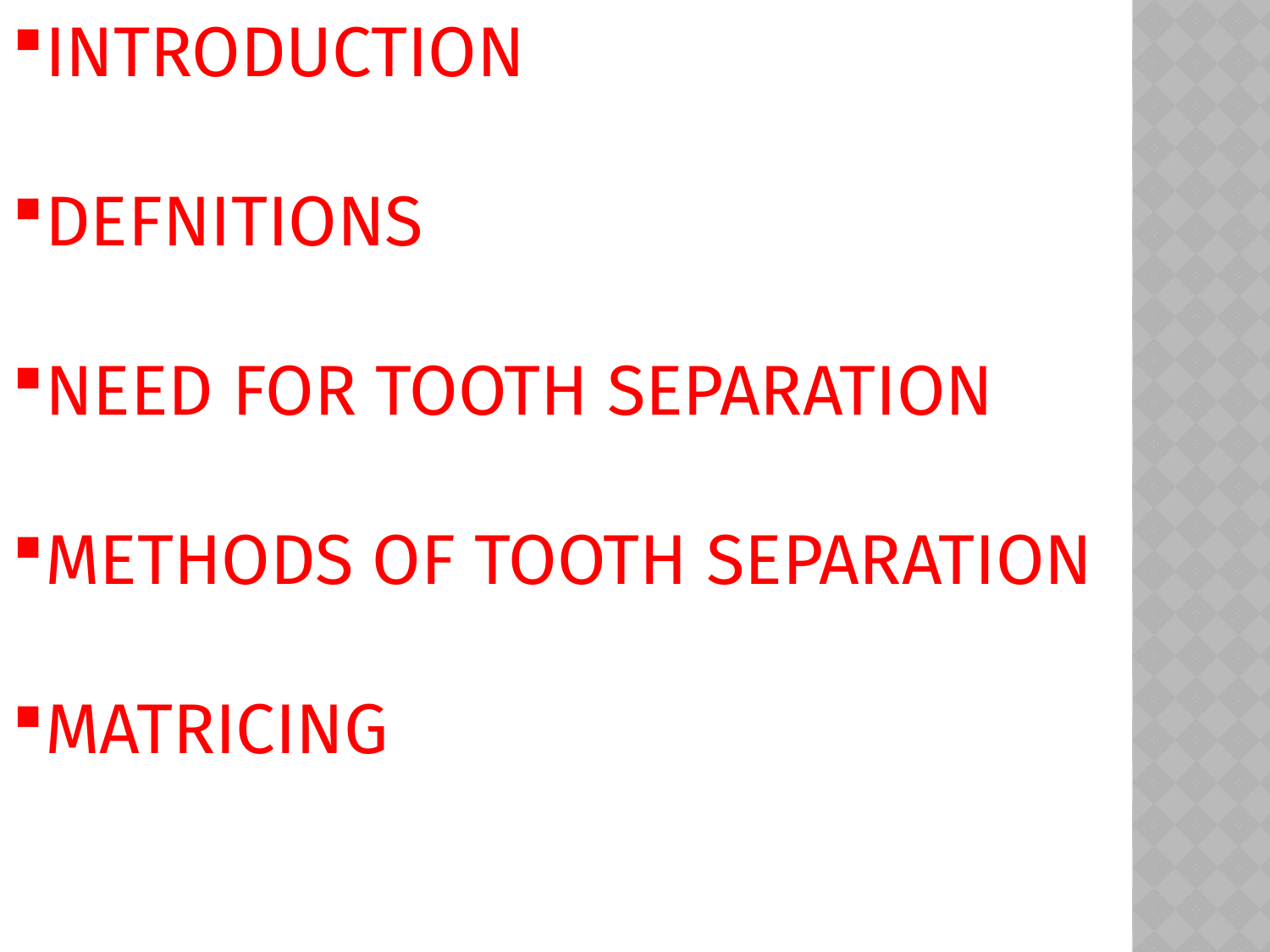

INTRODUCTION

DEFNITIONS

NEED FOR TOOTH SEPARATION

METHODS OF TOOTH SEPARATION

MATRICING